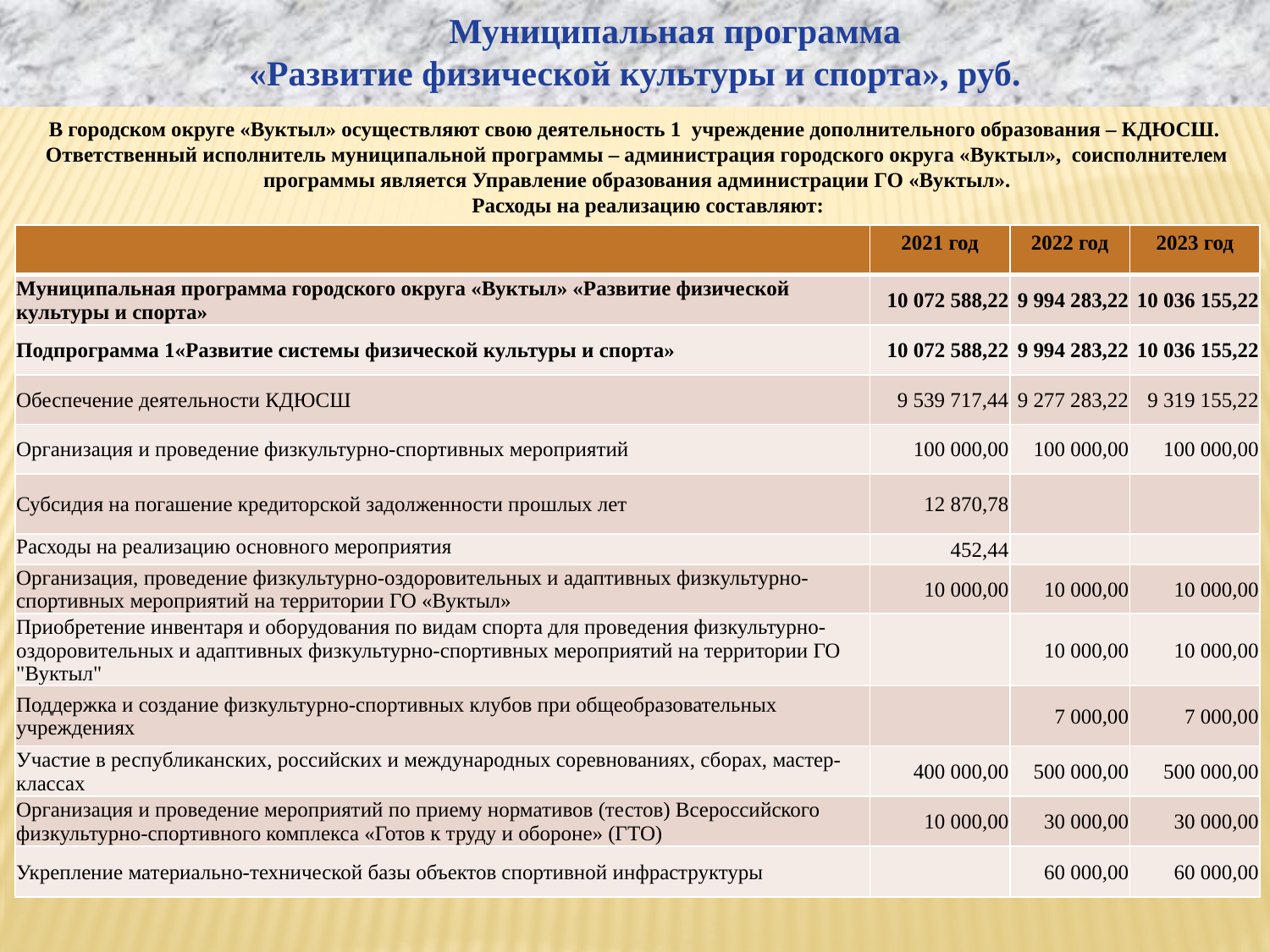

Муниципальная программа
«Развитие физической культуры и спорта», руб.

В городском округе «Вуктыл» осуществляют свою деятельность 1  учреждение дополнительного образования – КДЮСШ.  Ответственный исполнитель муниципальной программы – администрация городского округа «Вуктыл»,  соисполнителем программы является Управление образования администрации ГО «Вуктыл».
    Расходы на реализацию составляют:

|  | 2021 год | 2022 год | 2023 год |
| --- | --- | --- | --- |
| Муниципальная программа городского округа «Вуктыл» «Развитие физической культуры и спорта» | 10 072 588,22 | 9 994 283,22 | 10 036 155,22 |
| Подпрограмма 1«Развитие системы физической культуры и спорта» | 10 072 588,22 | 9 994 283,22 | 10 036 155,22 |
| Обеспечение деятельности КДЮСШ | 9 539 717,44 | 9 277 283,22 | 9 319 155,22 |
| Организация и проведение физкультурно-спортивных мероприятий | 100 000,00 | 100 000,00 | 100 000,00 |
| Субсидия на погашение кредиторской задолженности прошлых лет | 12 870,78 |  |  |
| Расходы на реализацию основного мероприятия | 452,44 |  |  |
| Организация, проведение физкультурно-оздоровительных и адаптивных физкультурно-спортивных мероприятий на территории ГО «Вуктыл» | 10 000,00 | 10 000,00 | 10 000,00 |
| Приобретение инвентаря и оборудования по видам спорта для проведения физкультурно-оздоровительных и адаптивных физкультурно-спортивных мероприятий на территории ГО "Вуктыл" |  | 10 000,00 | 10 000,00 |
| Поддержка и создание физкультурно-спортивных клубов при общеобразовательных учреждениях |  | 7 000,00 | 7 000,00 |
| Участие в республиканских, российских и международных соревнованиях, сборах, мастер-классах | 400 000,00 | 500 000,00 | 500 000,00 |
| Организация и проведение мероприятий по приему нормативов (тестов) Всероссийского физкультурно-спортивного комплекса «Готов к труду и обороне» (ГТО) | 10 000,00 | 30 000,00 | 30 000,00 |
| Укрепление материально-технической базы объектов спортивной инфраструктуры |  | 60 000,00 | 60 000,00 |